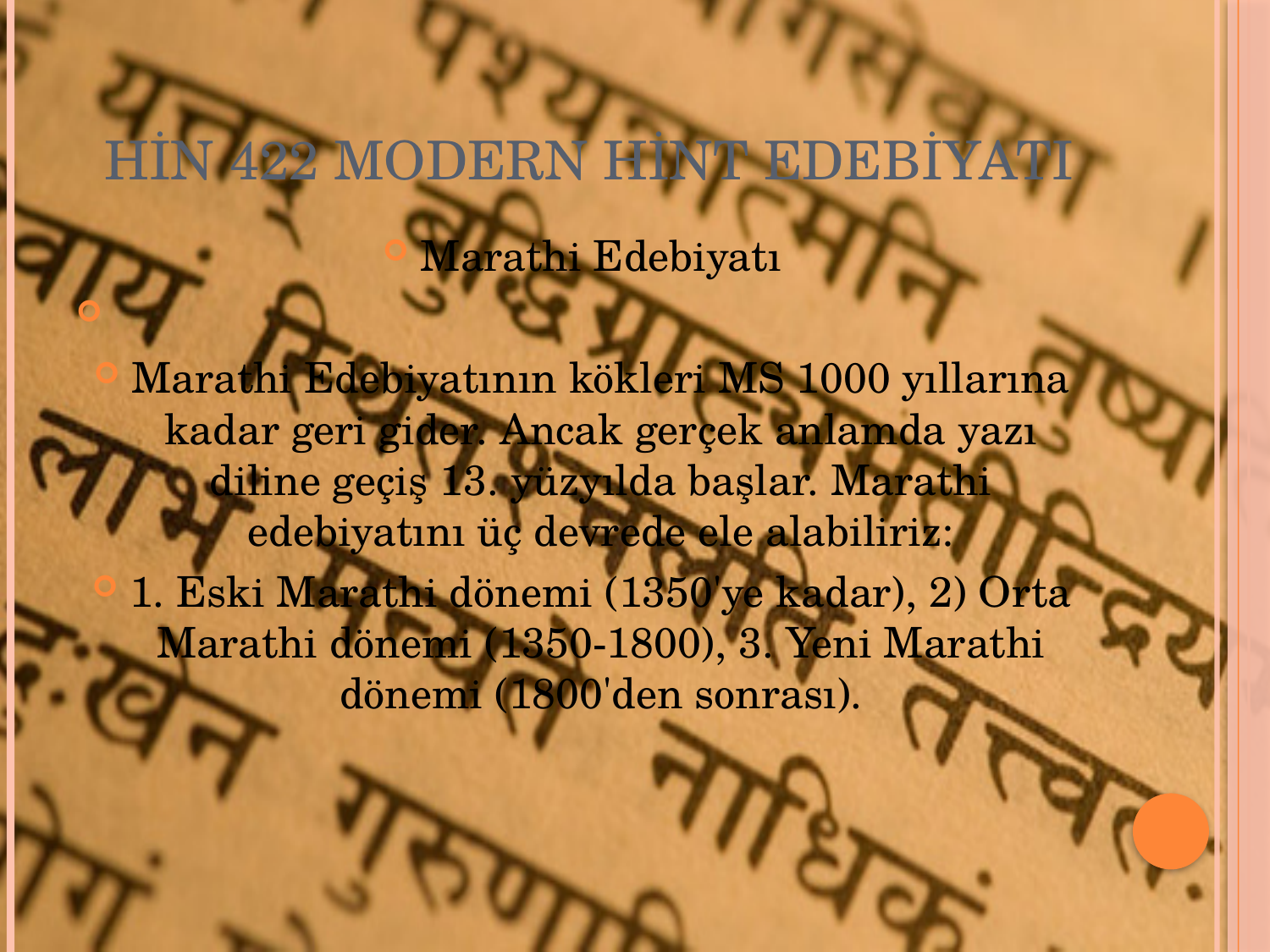

# HİN 422 MODERN HİNT EDEBİYATI
Marathi Edebiyatı

Marathi Edebiyatının kökleri MS 1000 yıllarına kadar geri gider. Ancak gerçek anlamda yazı diline geçiş 13. yüzyılda başlar. Marathi edebiyatını üç devrede ele alabiliriz:
1. Eski Marathi dönemi (1350'ye kadar), 2) Orta Marathi dönemi (1350-1800), 3. Yeni Marathi dönemi (1800'den sonrası).